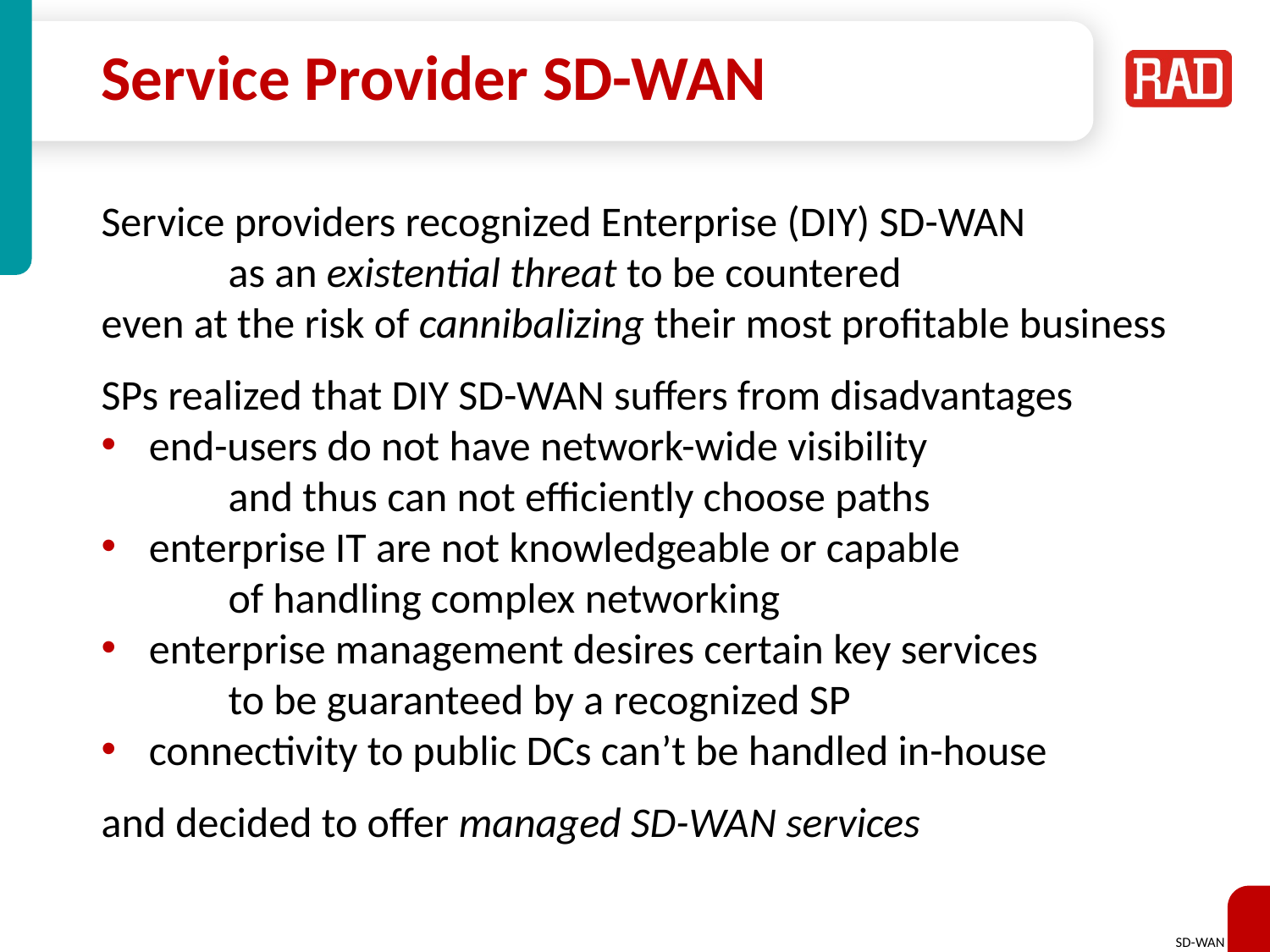

# Service Provider SD-WAN
Service providers recognized Enterprise (DIY) SD-WAN
	as an existential threat to be countered
even at the risk of cannibalizing their most profitable business
SPs realized that DIY SD-WAN suffers from disadvantages
end-users do not have network-wide visibility
	and thus can not efficiently choose paths
enterprise IT are not knowledgeable or capable
	of handling complex networking
enterprise management desires certain key services
	to be guaranteed by a recognized SP
connectivity to public DCs can’t be handled in-house
and decided to offer managed SD-WAN services